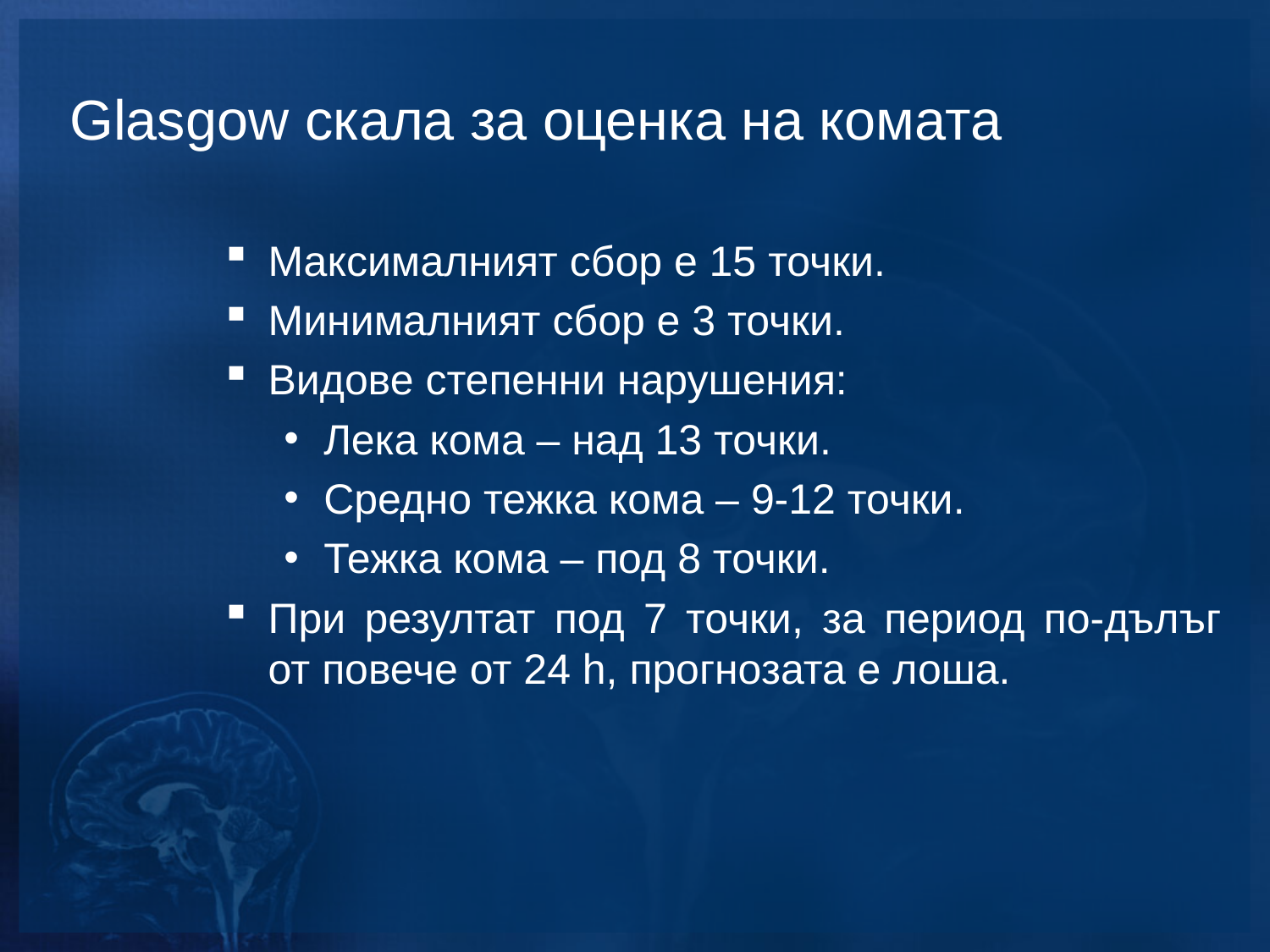

Glasgow скала за оценка на комата
Максималният сбор е 15 точки.
Минималният сбор е 3 точки.
Видове степенни нарушения:
Лека кома – над 13 точки.
Средно тежка кома – 9-12 точки.
Тежка кома – под 8 точки.
При резултат под 7 точки, за период по-дълъг от повече от 24 h, прогнозата е лоша.
22